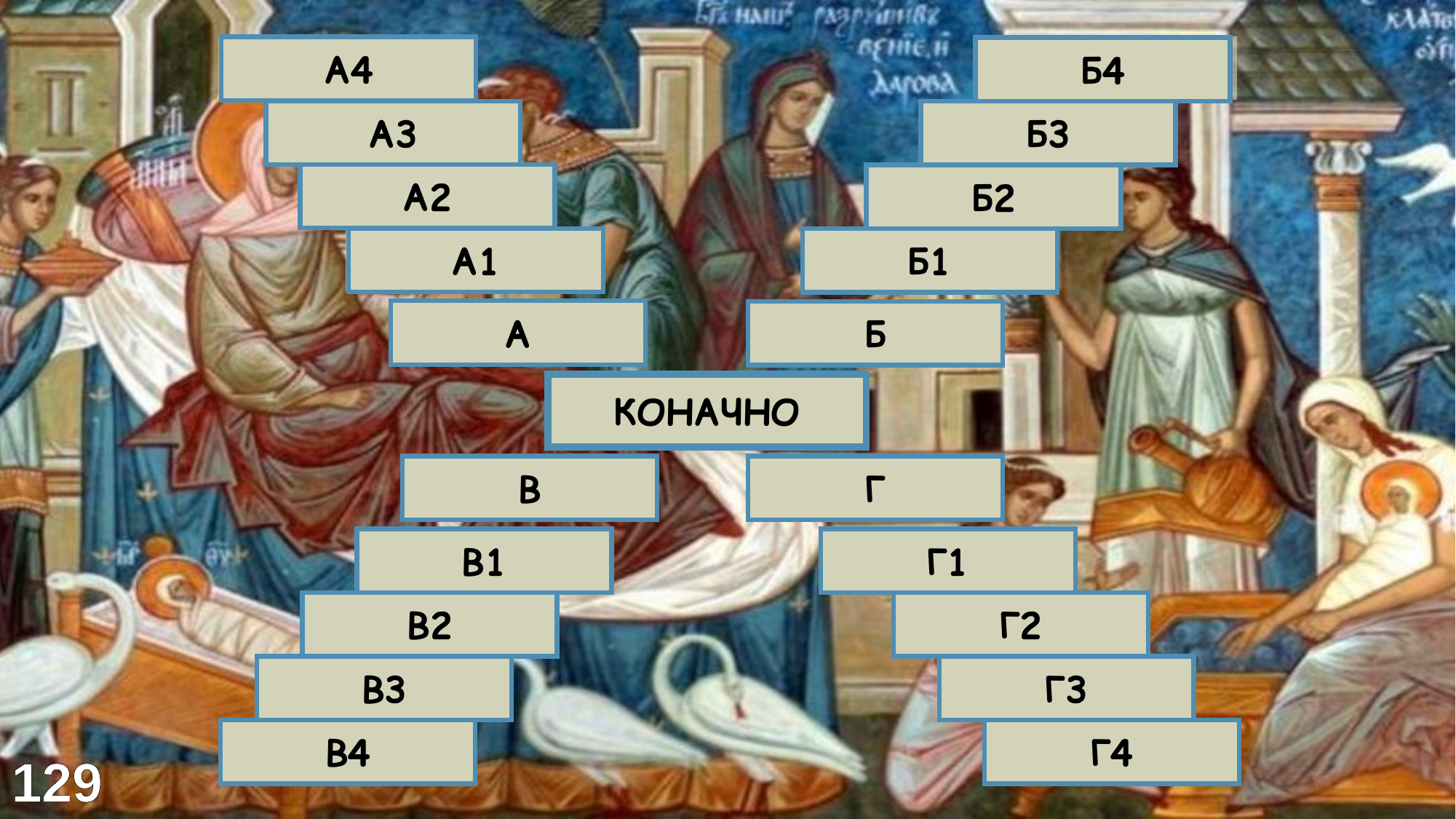

Песма
Црквена нова
година
А4
Б4
Поклон
Месец
А3
Б3
Честитка
Јесен
А2
Б2
Диван дан
Почетак школе
А1
Б1
РОЂЕНДАН
СЕПТЕМБАР
А
Б
МАЛА ГОСПОЈИНА
КОНАЧНО
БОГОРОДИЦА
ПРАЗНИК
В
Г
Марија
Црвено слово
В1
Г1
Јоаким и Ана
Васкрс
В2
Г2
Мајка Божија
Државни
В3
Г3
Тројеручица
1 мај
В4
Г4
129